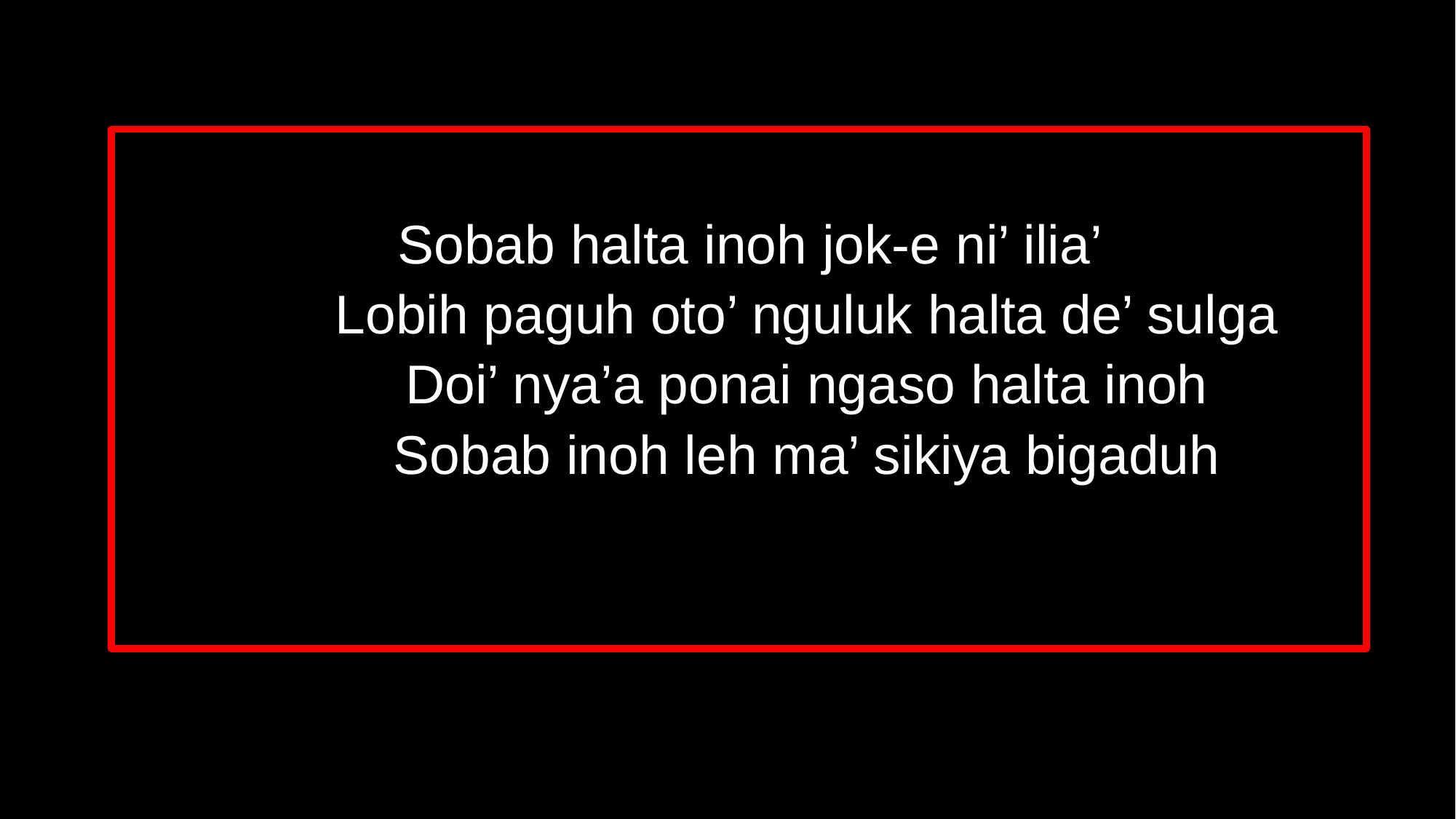

Sobab halta inoh jok-e ni’ ilia’
         Lobih paguh oto’ nguluk halta de’ sulga
         Doi’ nya’a ponai ngaso halta inoh
         Sobab inoh leh ma’ sikiya bigaduh